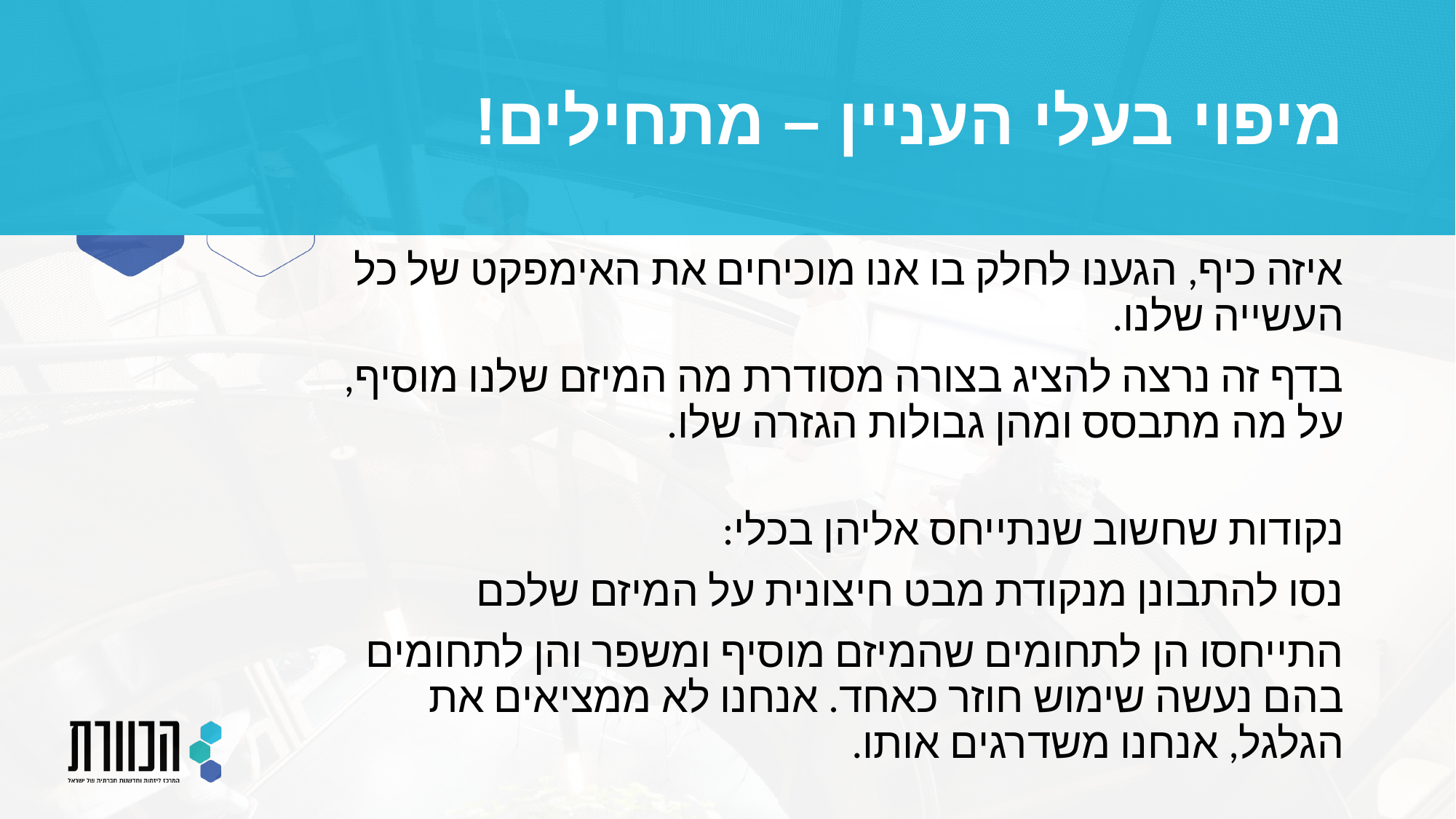

# מיפוי בעלי העניין – מתחילים!
איזה כיף, הגענו לחלק בו אנו מוכיחים את האימפקט של כל העשייה שלנו.
בדף זה נרצה להציג בצורה מסודרת מה המיזם שלנו מוסיף, על מה מתבסס ומהן גבולות הגזרה שלו.
נקודות שחשוב שנתייחס אליהן בכלי:
נסו להתבונן מנקודת מבט חיצונית על המיזם שלכם
התייחסו הן לתחומים שהמיזם מוסיף ומשפר והן לתחומים בהם נעשה שימוש חוזר כאחד. אנחנו לא ממציאים את הגלגל, אנחנו משדרגים אותו.